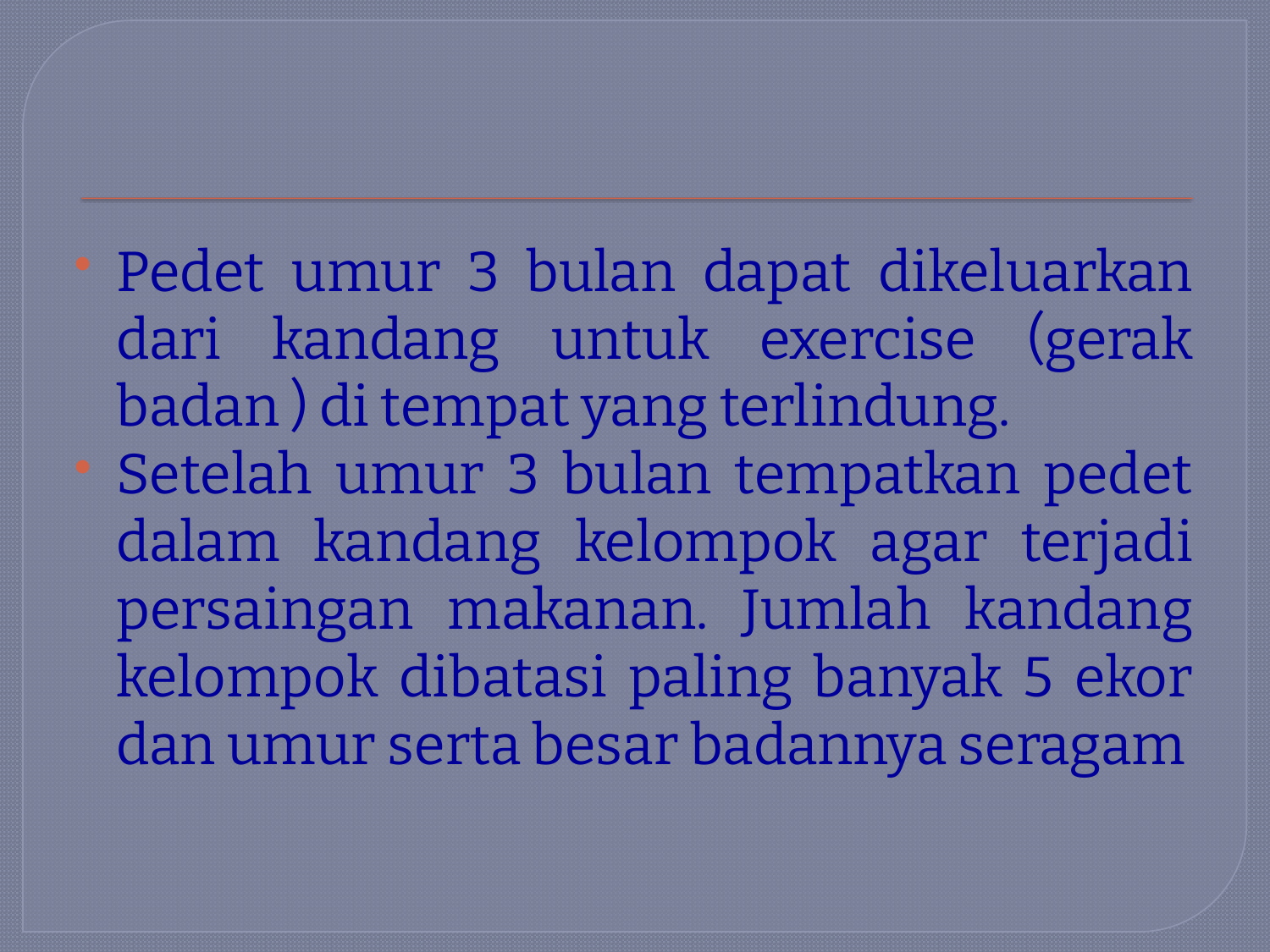

#
Pedet umur 3 bulan dapat dikeluarkan dari kandang untuk exercise (gerak badan ) di tempat yang terlindung.
Setelah umur 3 bulan tempatkan pedet dalam kandang kelompok agar terjadi persaingan makanan. Jumlah kandang kelompok dibatasi paling banyak 5 ekor dan umur serta besar badannya seragam